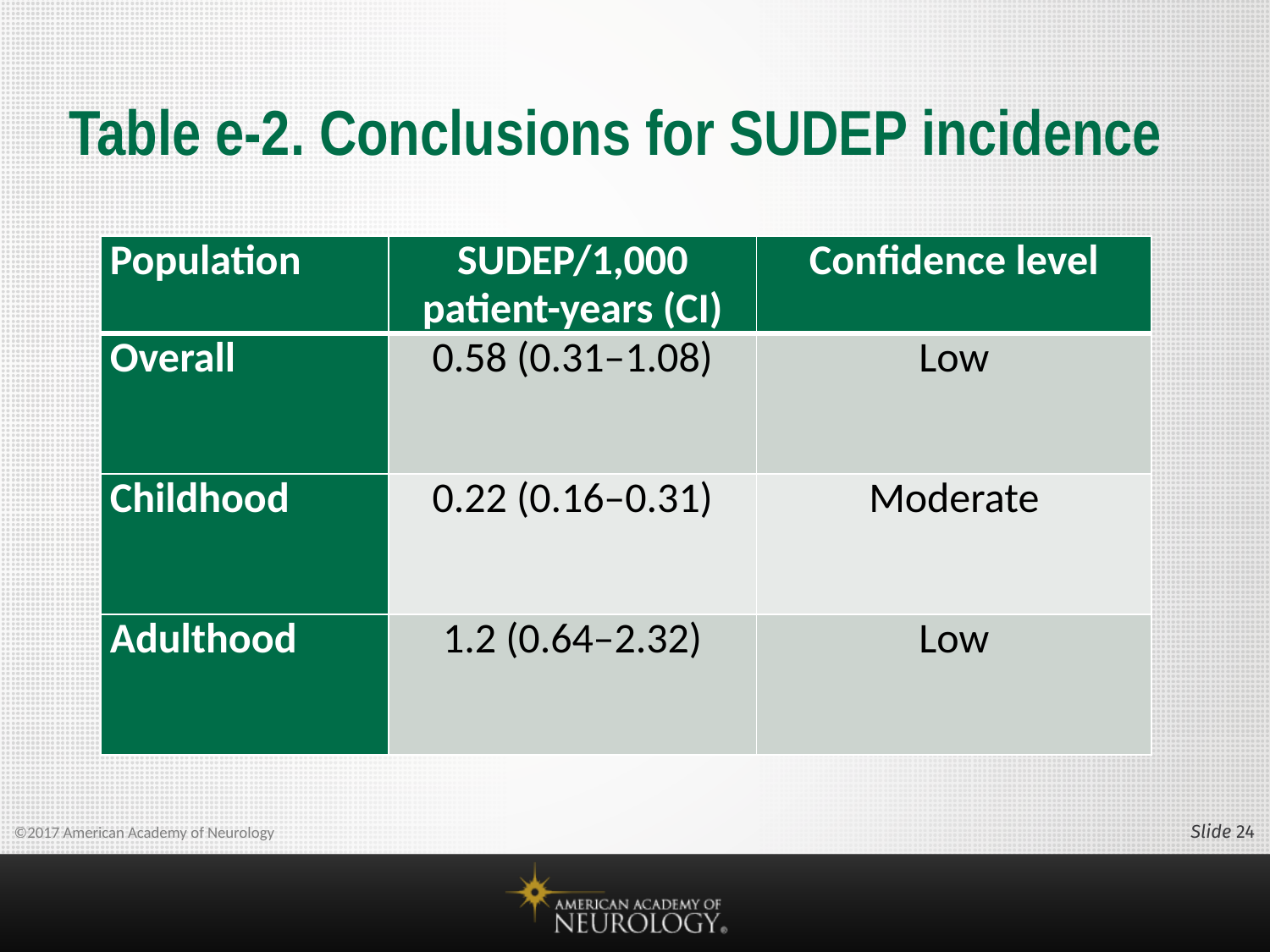

# Table e-2. Conclusions for SUDEP incidence
| Population | SUDEP/1,000 patient-years (CI) | Confidence level |
| --- | --- | --- |
| Overall | 0.58 (0.31–1.08) | Low |
| Childhood | 0.22 (0.16–0.31) | Moderate |
| Adulthood | 1.2 (0.64–2.32) | Low |
Slide 24